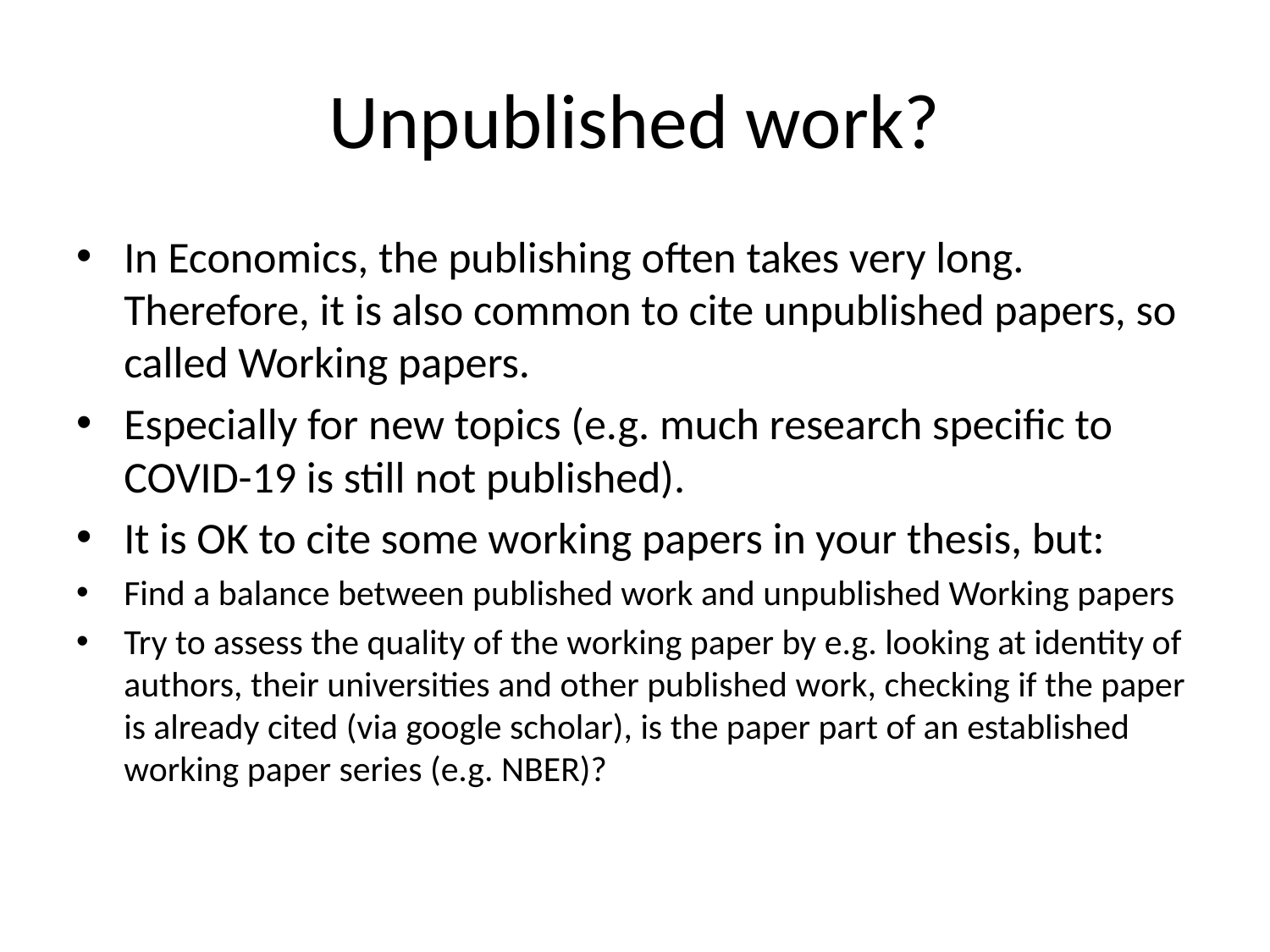

# Unpublished work?
In Economics, the publishing often takes very long. Therefore, it is also common to cite unpublished papers, so called Working papers.
Especially for new topics (e.g. much research specific to COVID-19 is still not published).
It is OK to cite some working papers in your thesis, but:
Find a balance between published work and unpublished Working papers
Try to assess the quality of the working paper by e.g. looking at identity of authors, their universities and other published work, checking if the paper is already cited (via google scholar), is the paper part of an established working paper series (e.g. NBER)?